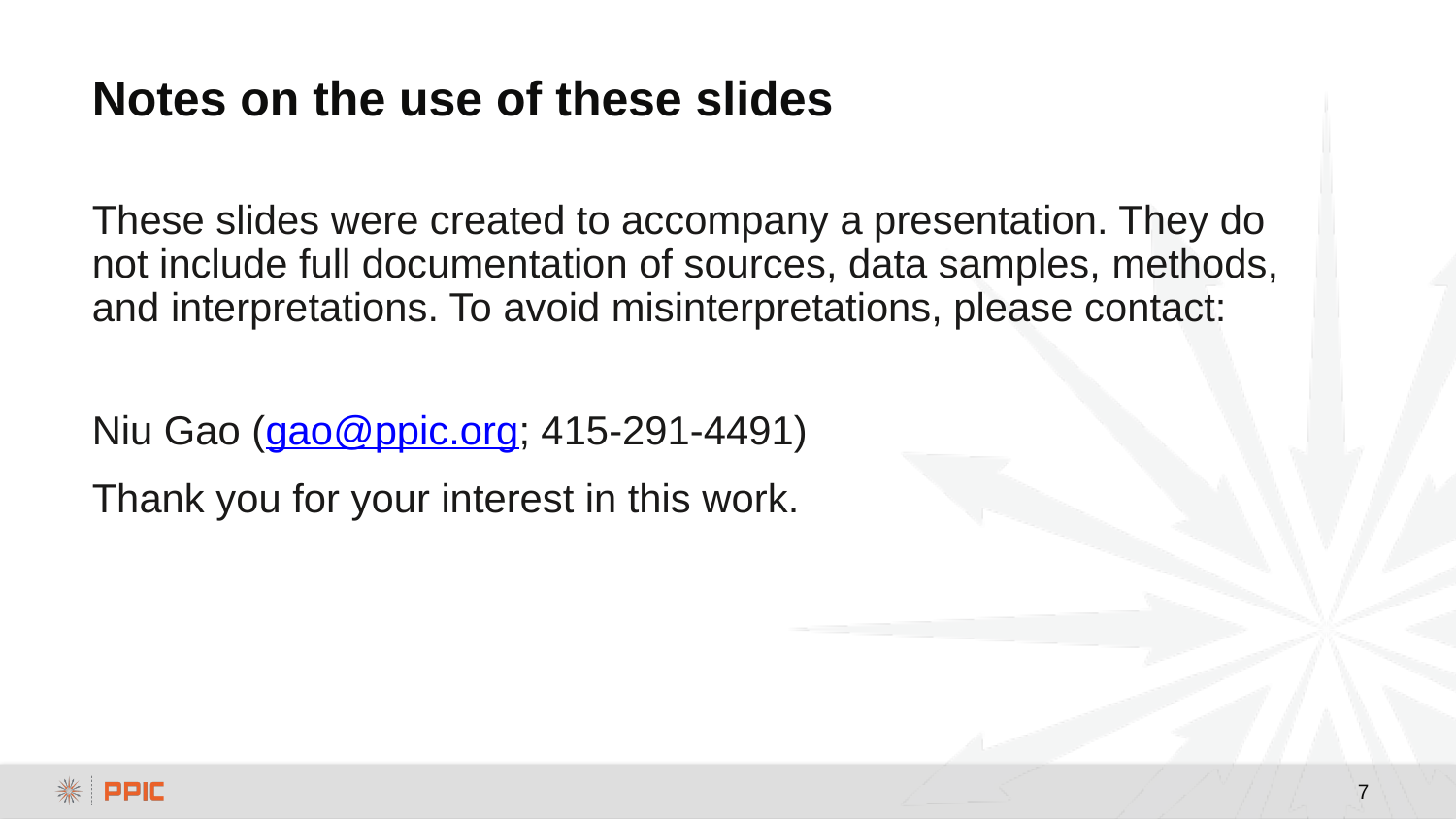

# Notes on the use of these slides
These slides were created to accompany a presentation. They do not include full documentation of sources, data samples, methods, and interpretations. To avoid misinterpretations, please contact:

Niu Gao (gao@ppic.org; 415-291-4491)
Thank you for your interest in this work.